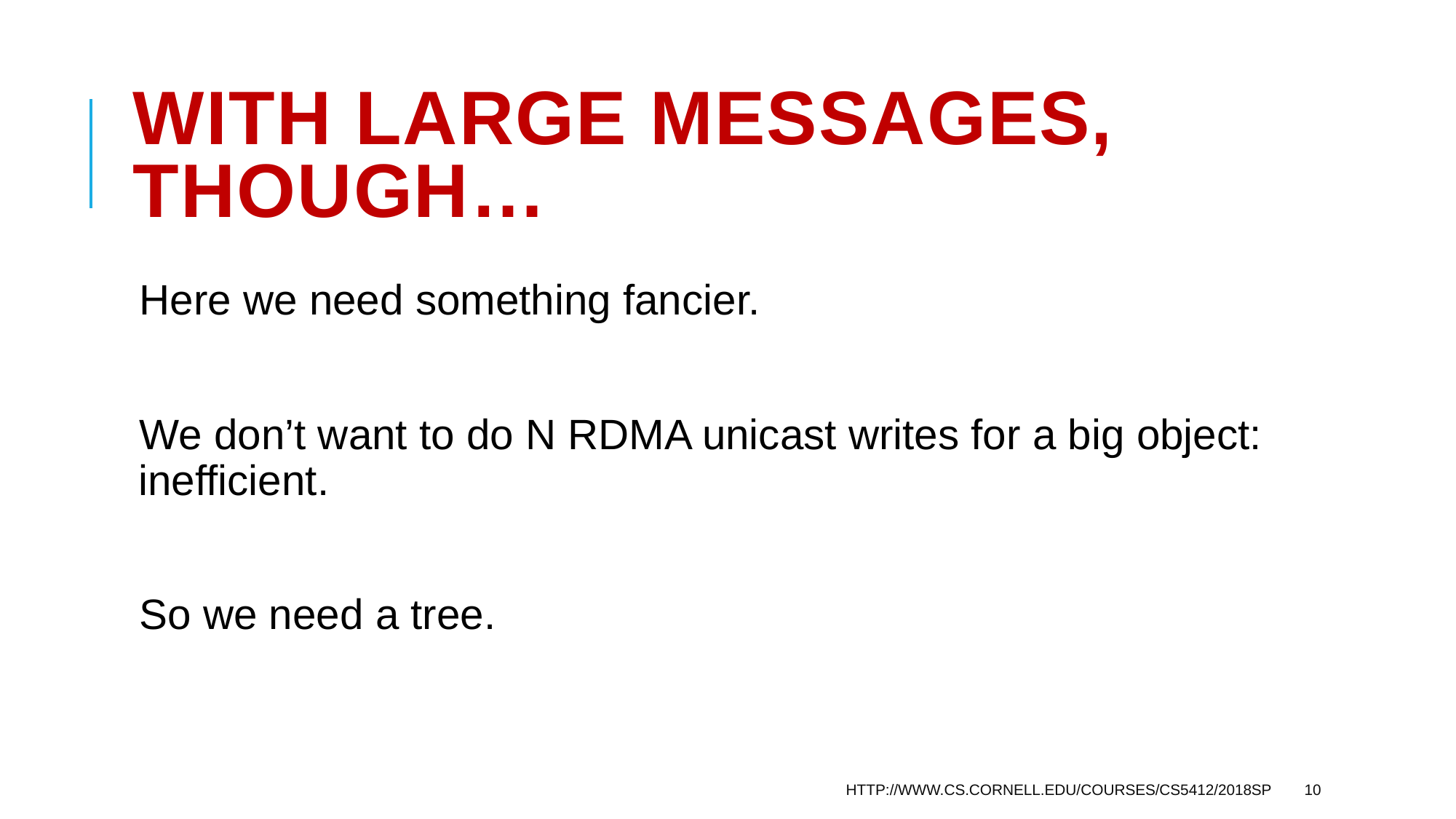

# With large messages, though…
Here we need something fancier.

We don’t want to do N RDMA unicast writes for a big object: inefficient.

So we need a tree.
http://www.cs.cornell.edu/courses/cs5412/2018sp
10